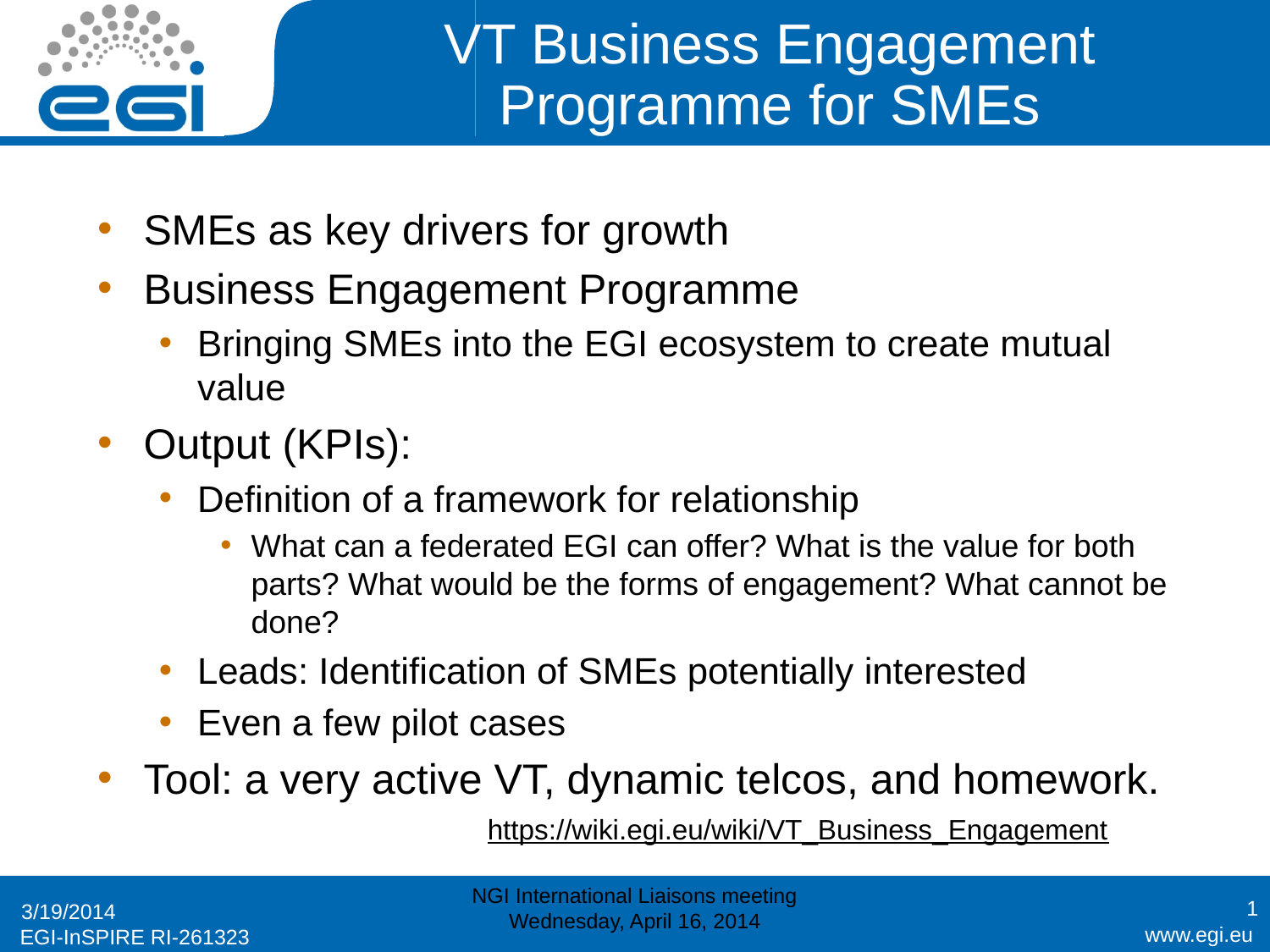

# VT Business Engagement Programme for SMEs
SMEs as key drivers for growth
Business Engagement Programme
Bringing SMEs into the EGI ecosystem to create mutual value
Output (KPIs):
Definition of a framework for relationship
What can a federated EGI can offer? What is the value for both parts? What would be the forms of engagement? What cannot be done?
Leads: Identification of SMEs potentially interested
Even a few pilot cases
Tool: a very active VT, dynamic telcos, and homework.
https://wiki.egi.eu/wiki/VT_Business_Engagement
NGI International Liaisons meeting
Wednesday, April 16, 2014
1
3/19/2014